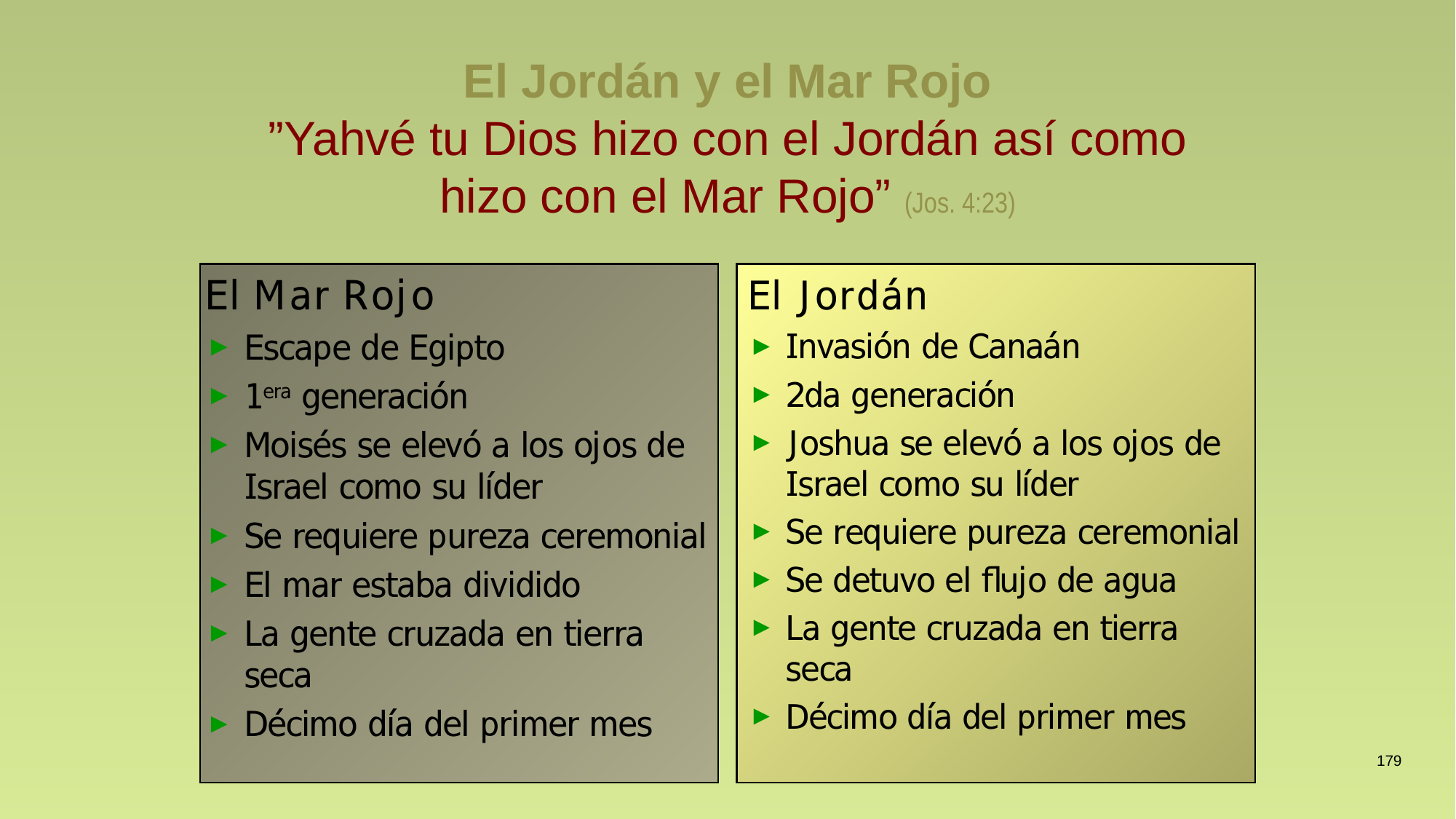

# El Jordán y el Mar Rojo ”Yahvé tu Dios hizo con el Jordán así como hizo con el Mar Rojo” (Jos. 4:23)
El Mar Rojo
Escape de Egipto
1era generación
Moisés se elevó a los ojos de Israel como su líder
Se requiere pureza ceremonial
El mar estaba dividido
La gente cruzada en tierra seca
Décimo día del primer mes

El Jordán
Invasión de Canaán
2da generación
Joshua se elevó a los ojos de Israel como su líder
Se requiere pureza ceremonial
Se detuvo el flujo de agua
La gente cruzada en tierra seca
Décimo día del primer mes
179